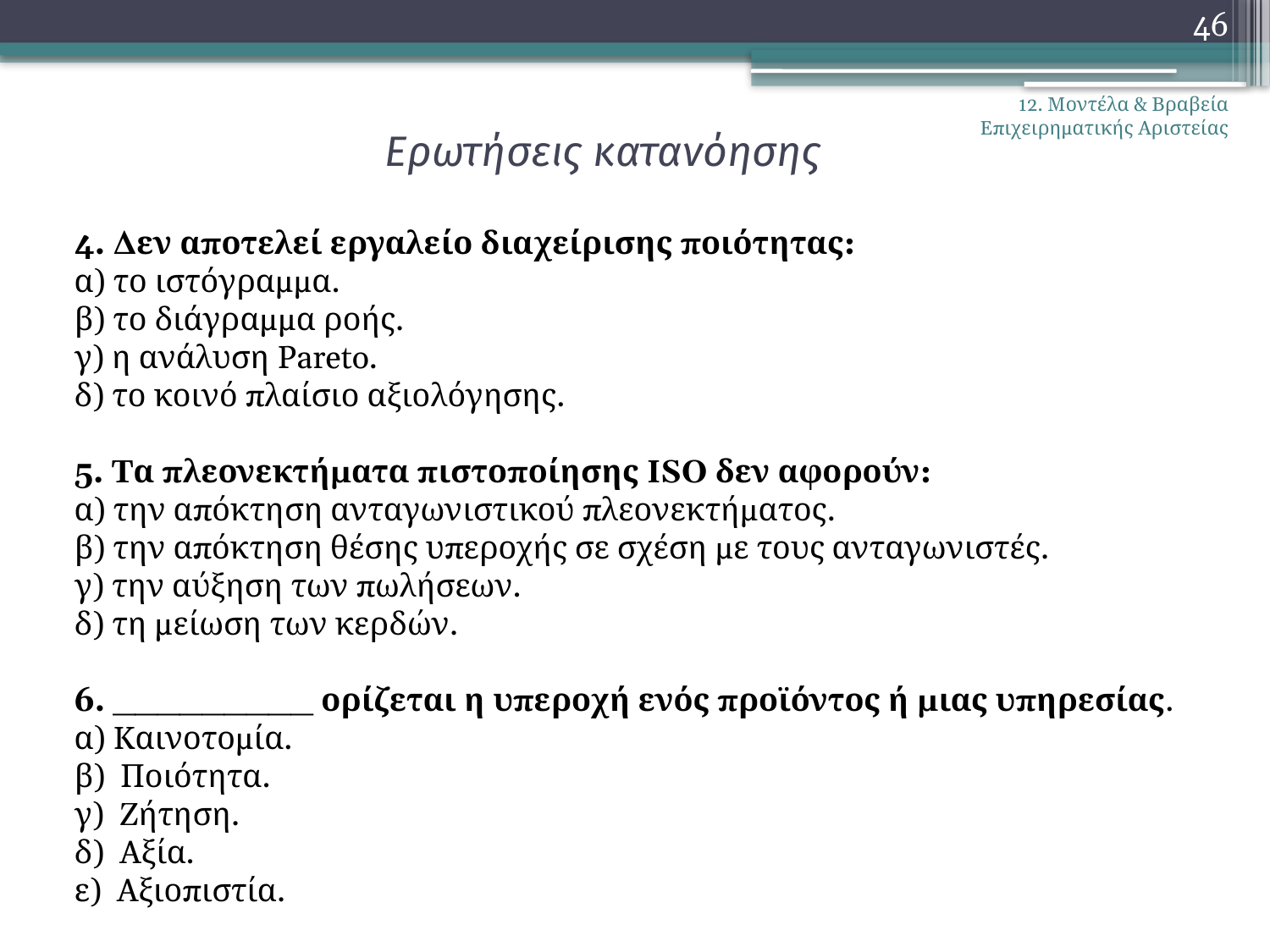

46
12. Μοντέλα & Βραβεία Επιχειρηματικής Αριστείας
# Ερωτήσεις κατανόησης
4. Δεν αποτελεί εργαλείο διαχείρισης ποιότητας:
α) το ιστόγραμμα.
β) το διάγραμμα ροής.
γ) η ανάλυση Pareto.
δ) το κοινό πλαίσιο αξιολόγησης.

5. Τα πλεονεκτήματα πιστοποίησης ISO δεν αφορούν:
α) την απόκτηση ανταγωνιστικού πλεονεκτήματος.
β) την απόκτηση θέσης υπεροχής σε σχέση με τους ανταγωνιστές.
γ) την αύξηση των πωλήσεων.
δ) τη μείωση των κερδών.

6. _________ ορίζεται η υπεροχή ενός προϊόντος ή μιας υπηρεσίας.
α) Καινοτομία.
β)  Ποιότητα.
γ)  Ζήτηση.
δ)  Αξία.
ε)  Αξιοπιστία.